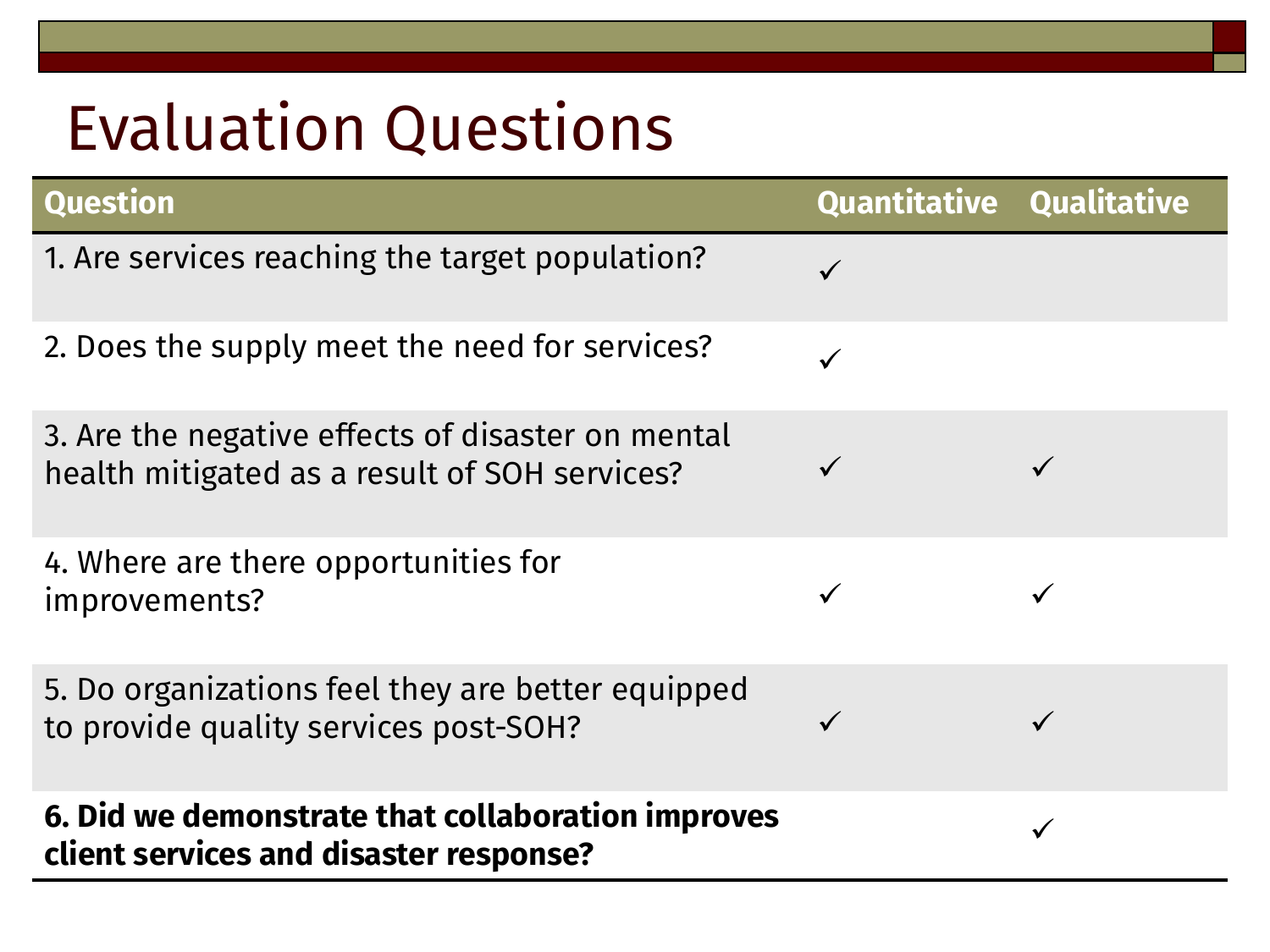

# Evaluation Questions
| Question | Quantitative | Qualitative |
| --- | --- | --- |
| 1. Are services reaching the target population? |  |  |
| 2. Does the supply meet the need for services? |  |  |
| 3. Are the negative effects of disaster on mental health mitigated as a result of SOH services? |  |  |
| 4. Where are there opportunities for improvements? |  |  |
| 5. Do organizations feel they are better equipped to provide quality services post-SOH? |  |  |
| 6. Did we demonstrate that collaboration improves client services and disaster response? |  |  |